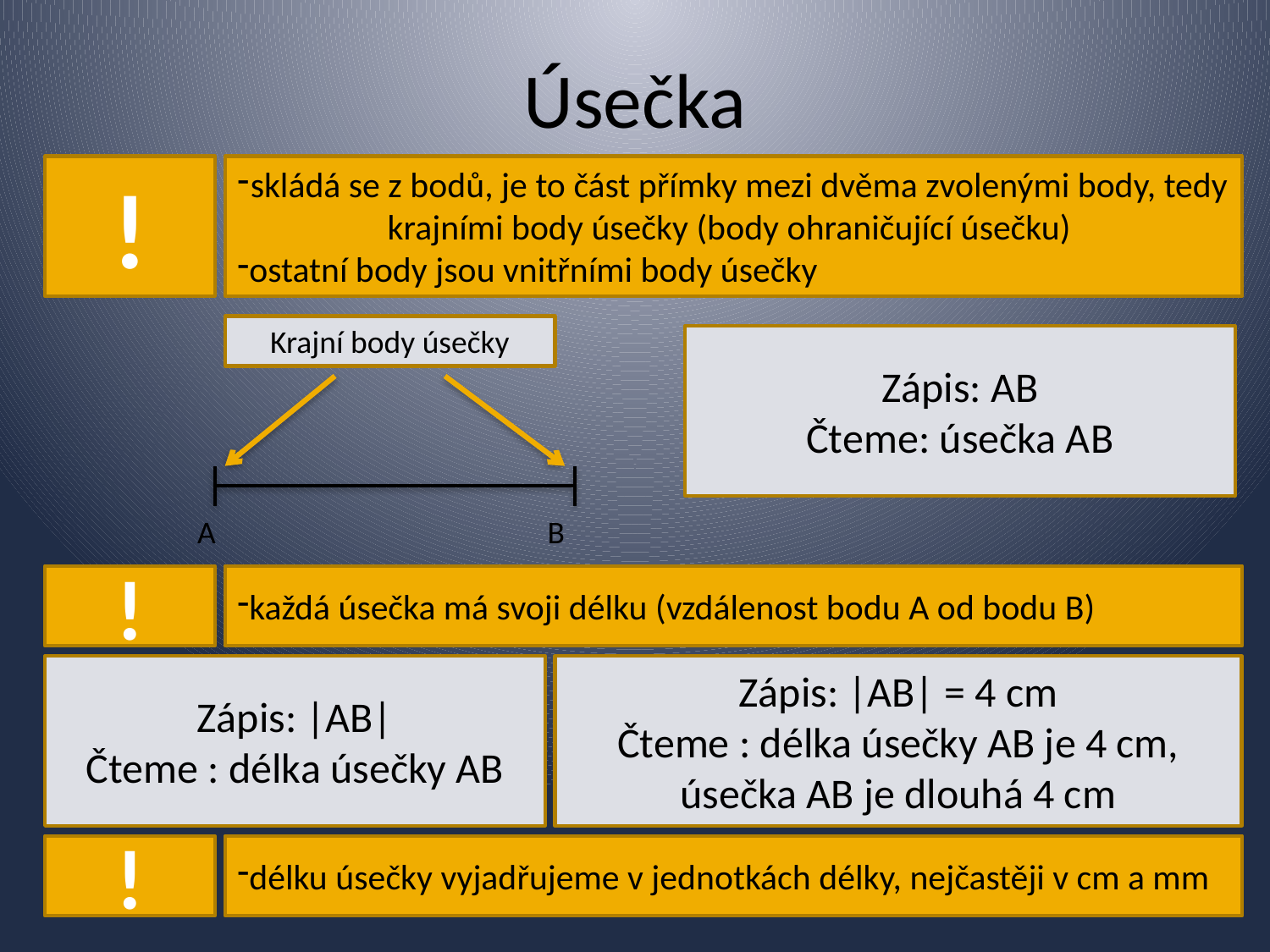

# Úsečka
!
skládá se z bodů, je to část přímky mezi dvěma zvolenými body, tedy krajními body úsečky (body ohraničující úsečku)
ostatní body jsou vnitřními body úsečky
Krajní body úsečky
Zápis: AB
Čteme: úsečka AB
A
B
!
každá úsečka má svoji délku (vzdálenost bodu A od bodu B)
Zápis: |AB|
Čteme : délka úsečky AB
Zápis: |AB| = 4 cm
Čteme : délka úsečky AB je 4 cm, úsečka AB je dlouhá 4 cm
!
délku úsečky vyjadřujeme v jednotkách délky, nejčastěji v cm a mm